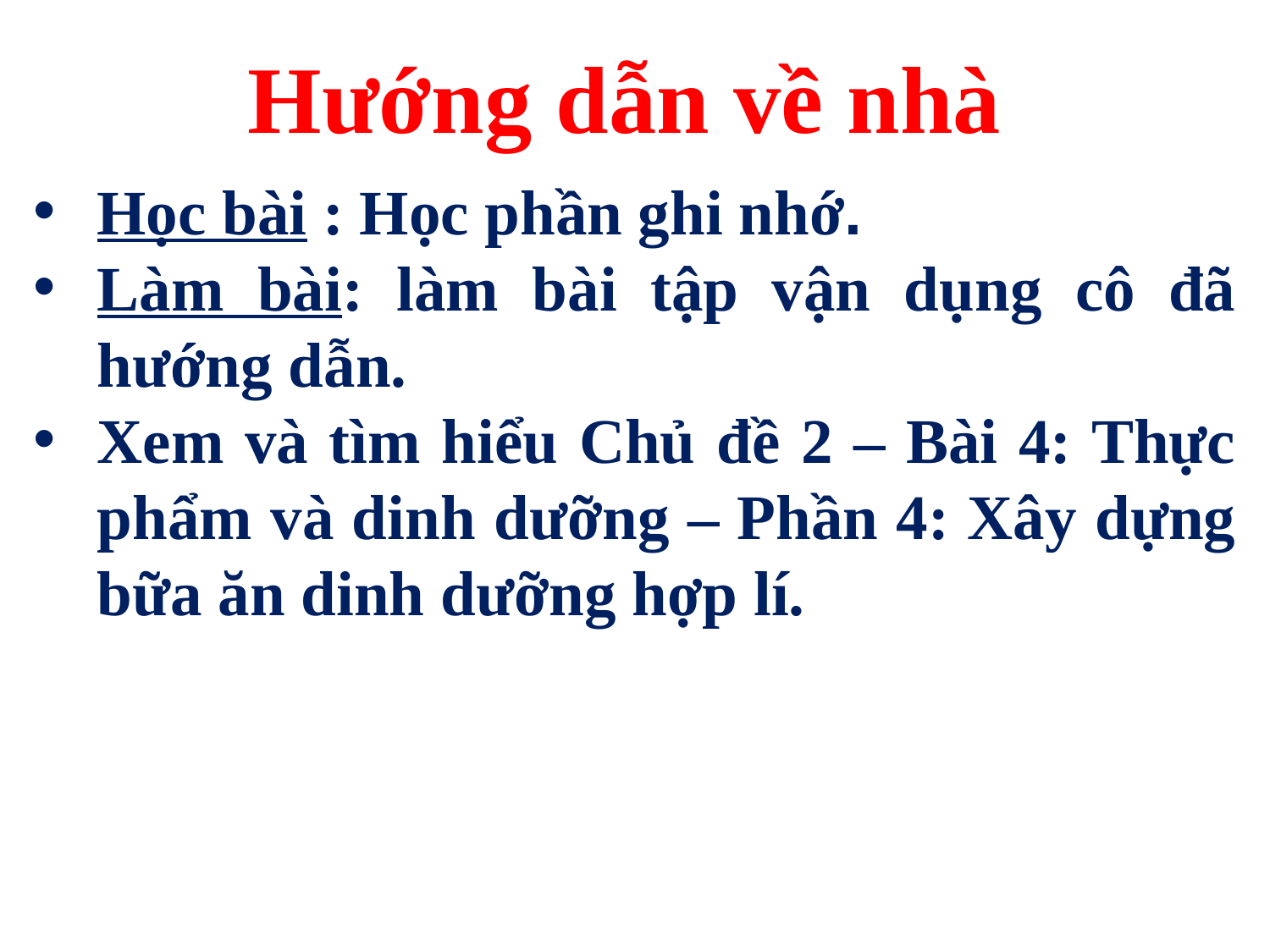

Hướng dẫn về nhà
Học bài : Học phần ghi nhớ.
Làm bài: làm bài tập vận dụng cô đã hướng dẫn.
Xem và tìm hiểu Chủ đề 2 – Bài 4: Thực phẩm và dinh dưỡng – Phần 4: Xây dựng bữa ăn dinh dưỡng hợp lí.